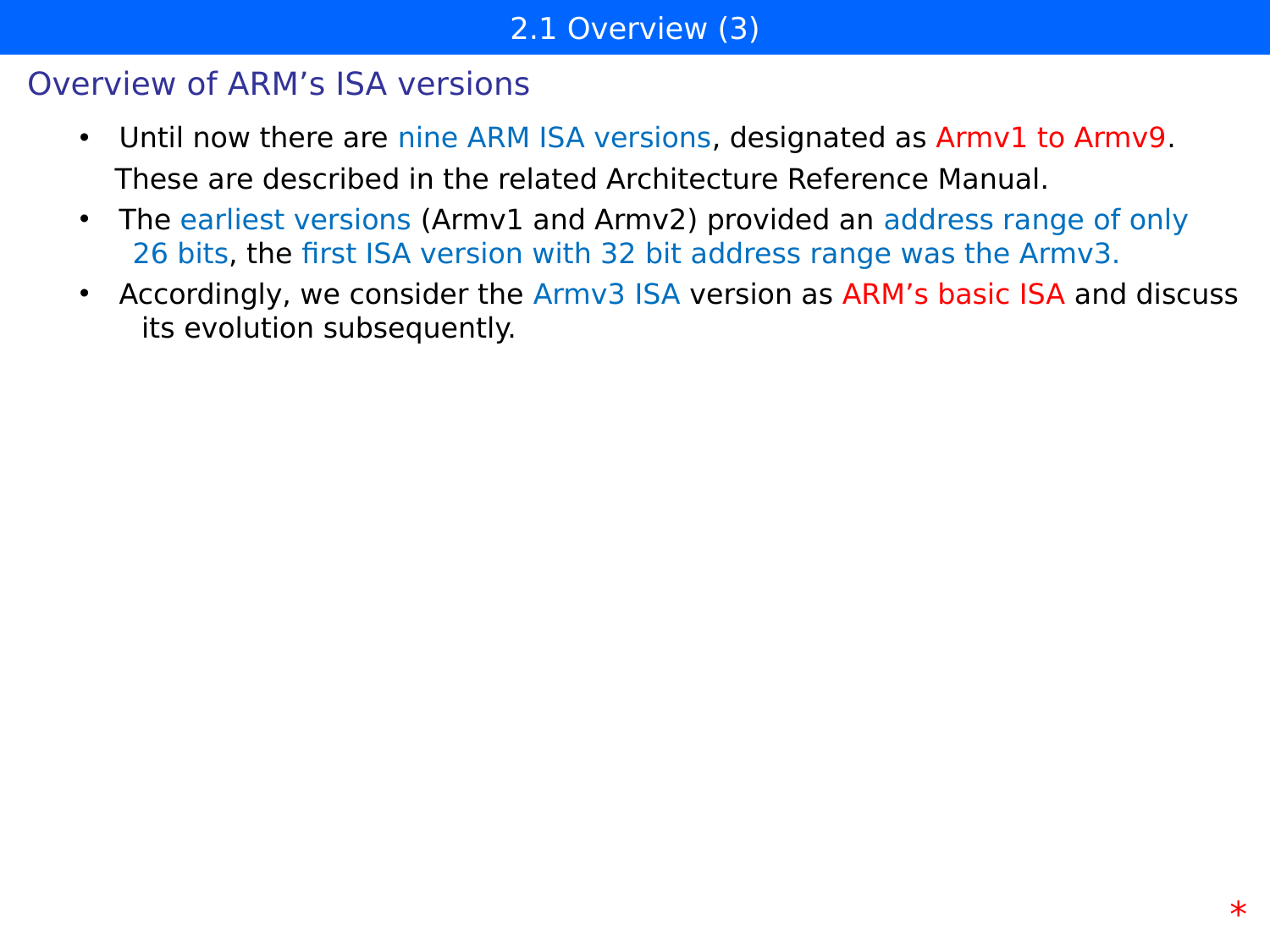

# 2.1 Overview (3)
Overview of ARM’s ISA versions
Until now there are nine ARM ISA versions, designated as Armv1 to Armv9.
    These are described in the related Architecture Reference Manual.
The earliest versions (Armv1 and Armv2) provided an address range of only
      26 bits, the first ISA version with 32 bit address range was the Armv3.
Accordingly, we consider the Armv3 ISA version as ARM’s basic ISA and discuss
       its evolution subsequently.
*